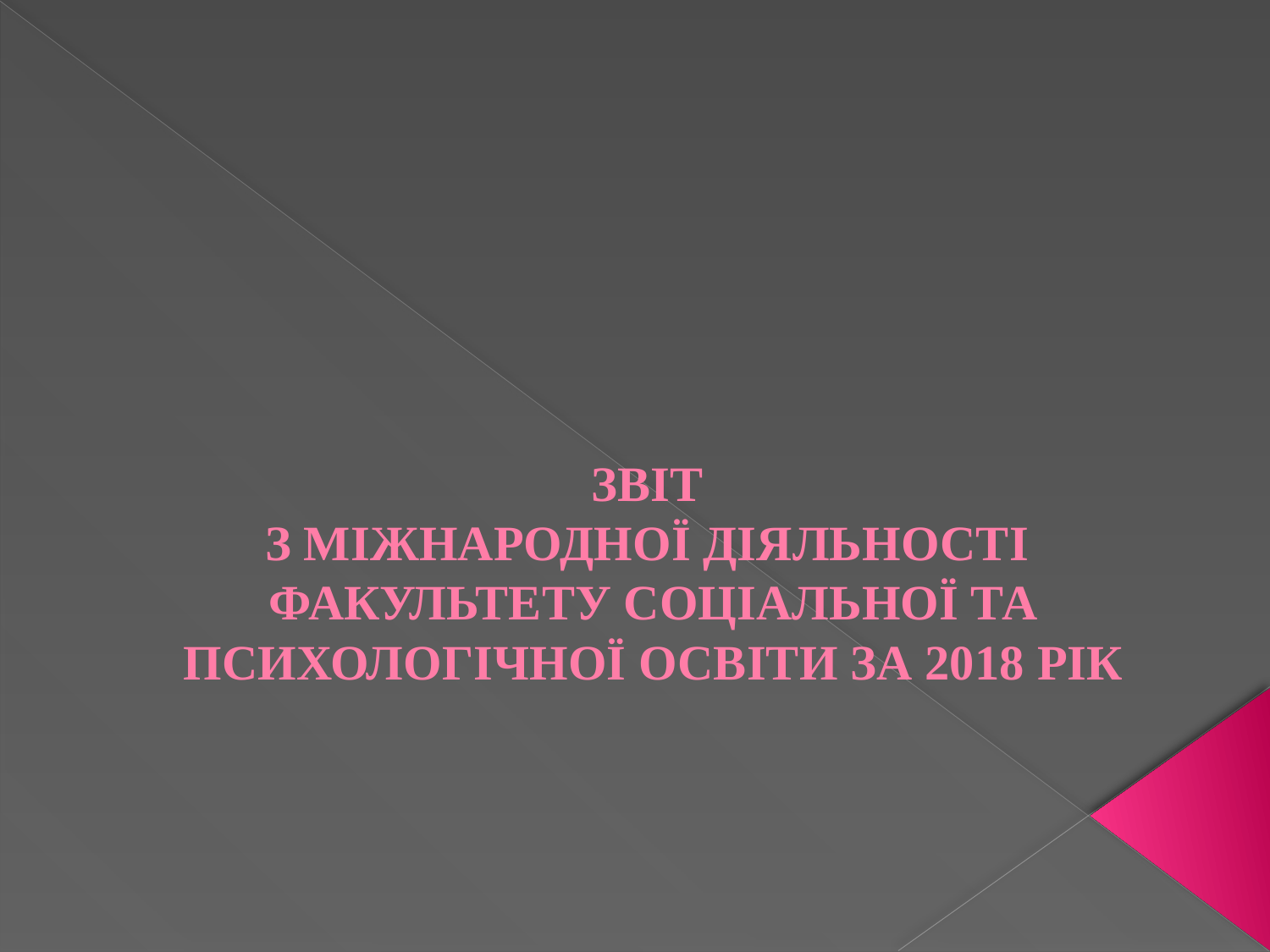

# ЗВІТ З МІЖНАРОДНОЇ ДІЯЛЬНОСТІ ФАКУЛЬТЕТУ СОЦІАЛЬНОЇ ТА ПСИХОЛОГІЧНОЇ ОСВІТИ ЗА 2018 РІК